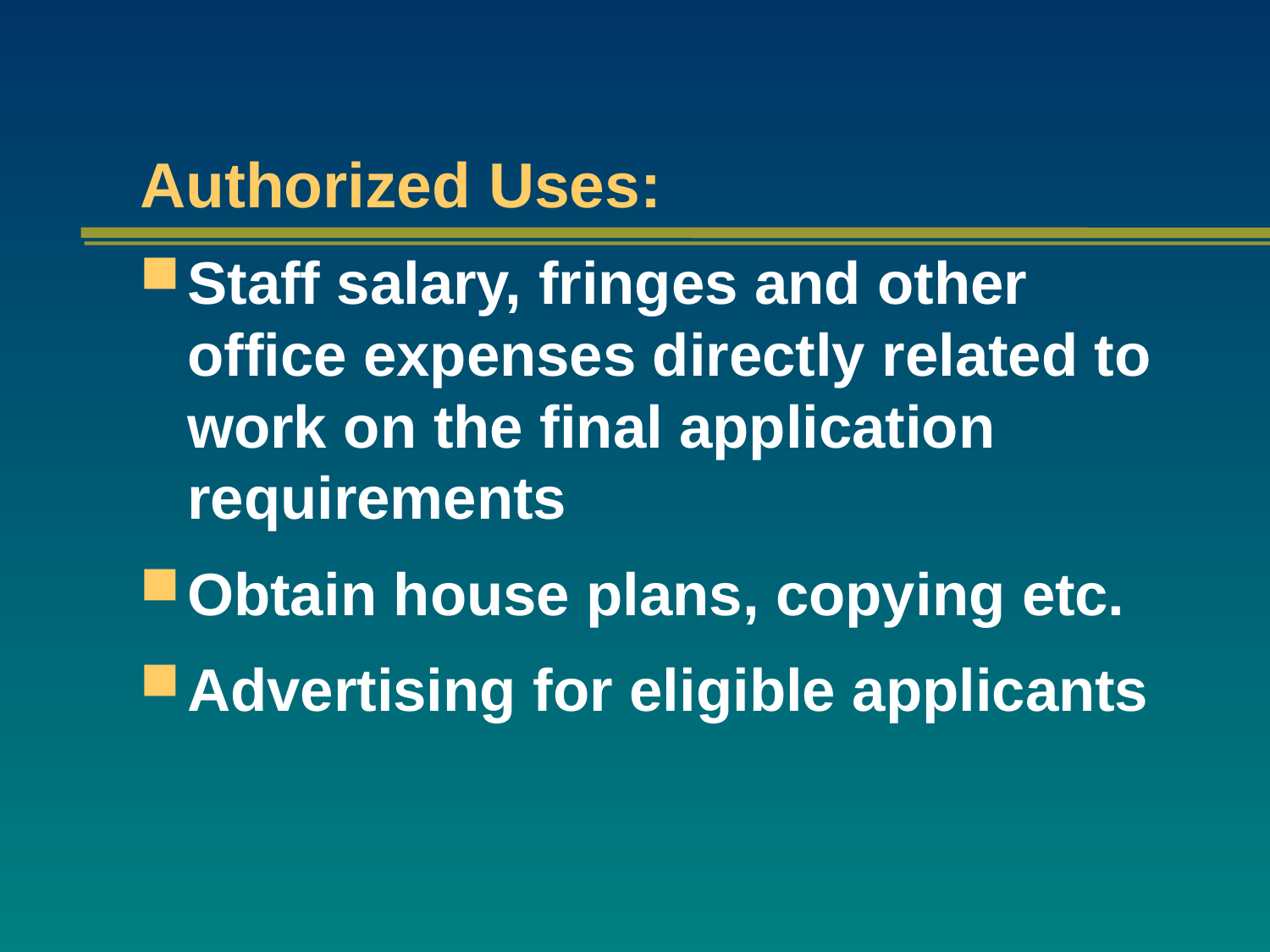

Authorized Uses:
Staff salary, fringes and other office expenses directly related to work on the final application requirements
Obtain house plans, copying etc.
Advertising for eligible applicants